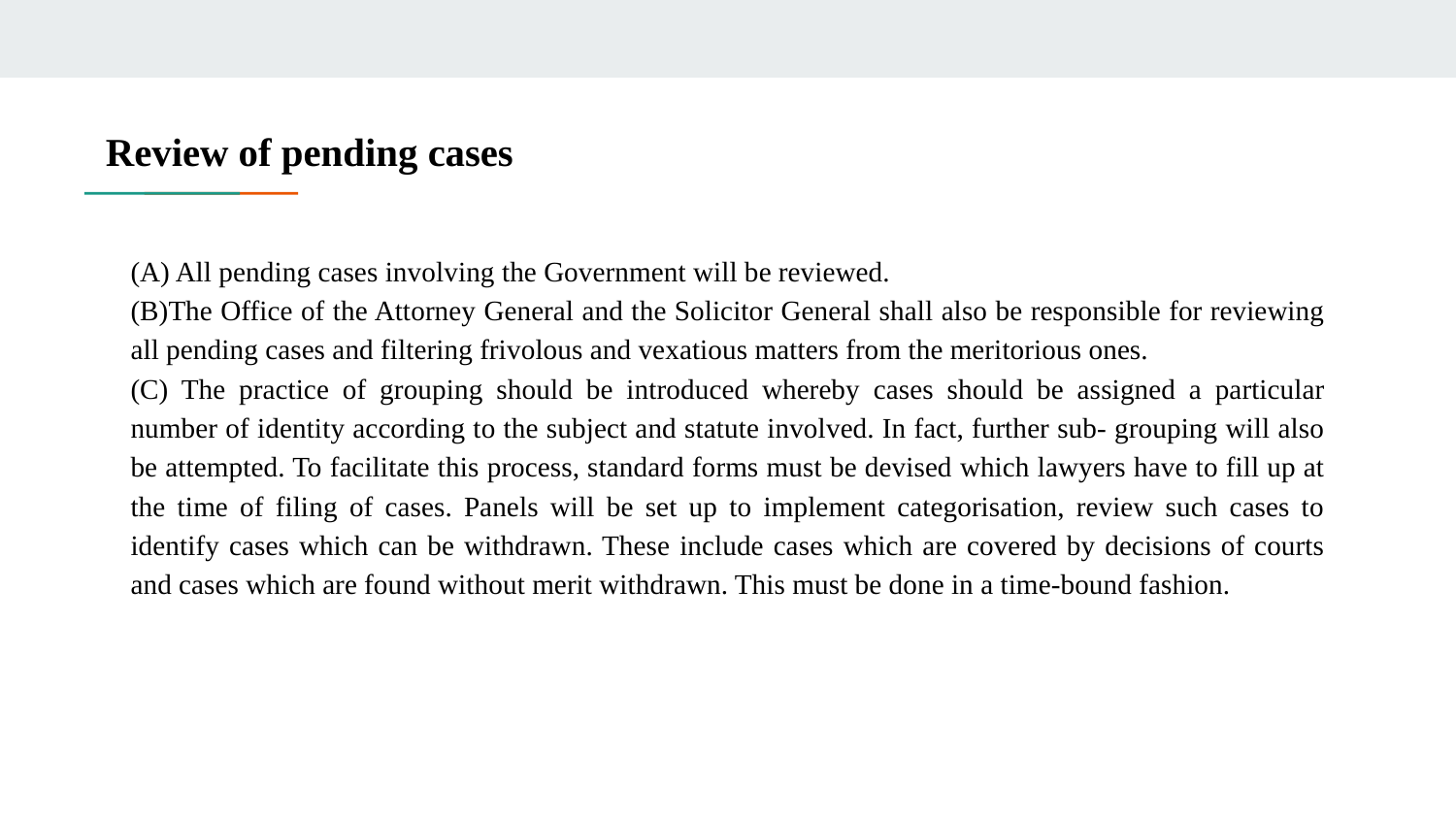

# Review of pending cases
(A) All pending cases involving the Government will be reviewed.
(B)The Office of the Attorney General and the Solicitor General shall also be responsible for reviewing all pending cases and filtering frivolous and vexatious matters from the meritorious ones.
(C) The practice of grouping should be introduced whereby cases should be assigned a particular number of identity according to the subject and statute involved. In fact, further sub- grouping will also be attempted. To facilitate this process, standard forms must be devised which lawyers have to fill up at the time of filing of cases. Panels will be set up to implement categorisation, review such cases to identify cases which can be withdrawn. These include cases which are covered by decisions of courts and cases which are found without merit withdrawn. This must be done in a time-bound fashion.